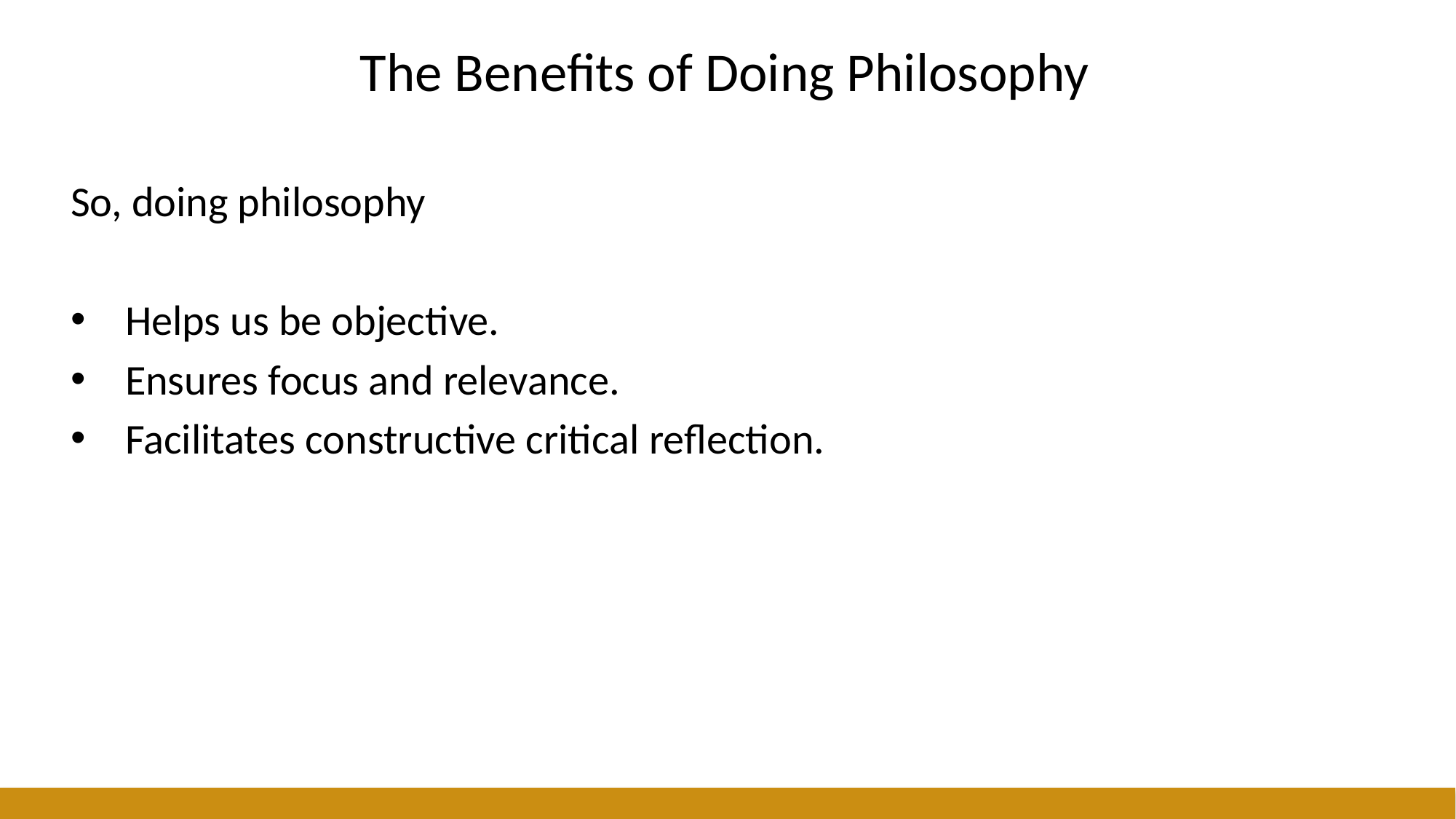

# The Benefits of Doing Philosophy
So, doing philosophy

Helps us be objective.
Ensures focus and relevance.
Facilitates constructive critical reflection.